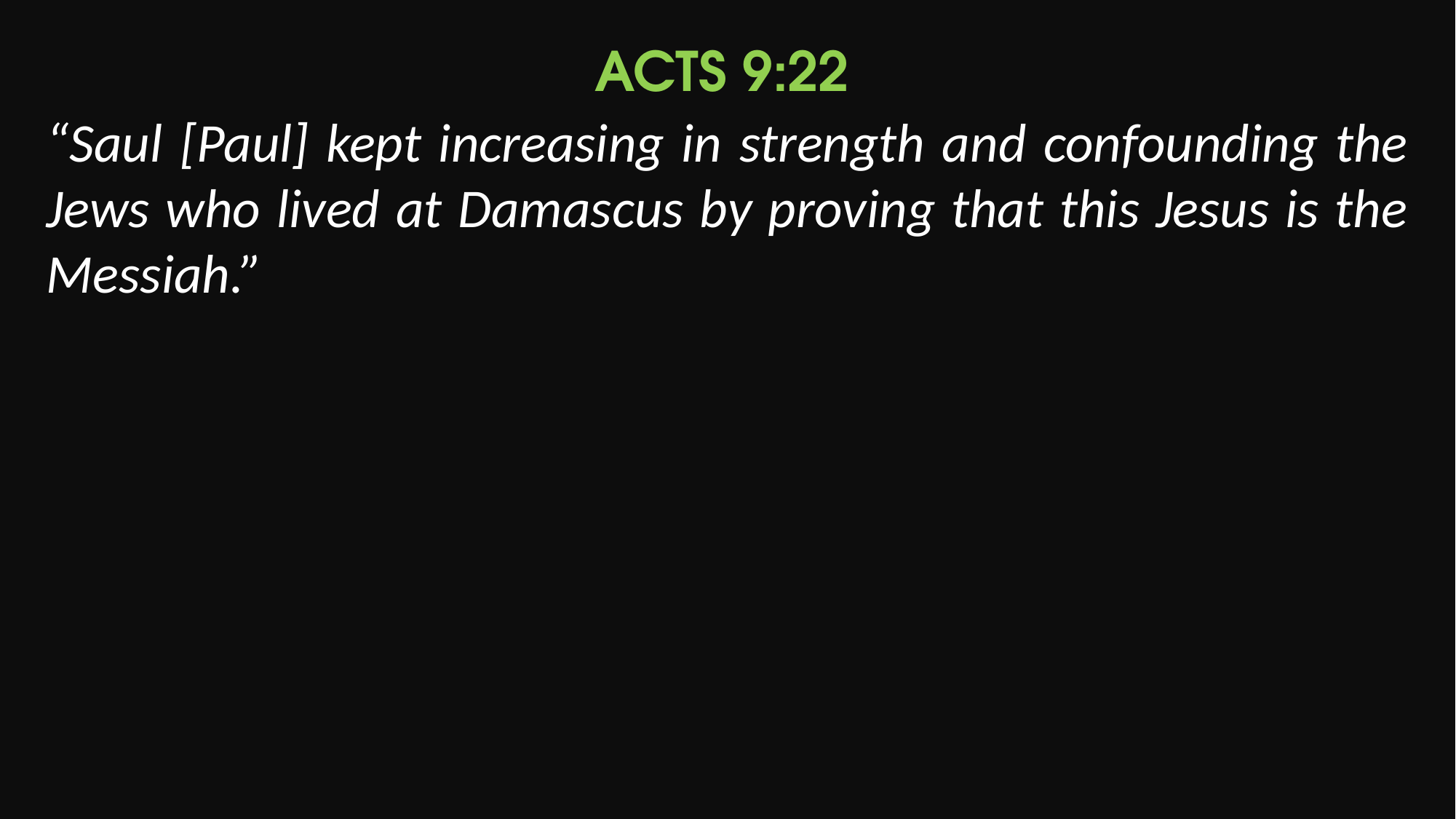

Acts 9:22
“Saul [Paul] kept increasing in strength and confounding the Jews who lived at Damascus by proving that this Jesus is the Messiah.”